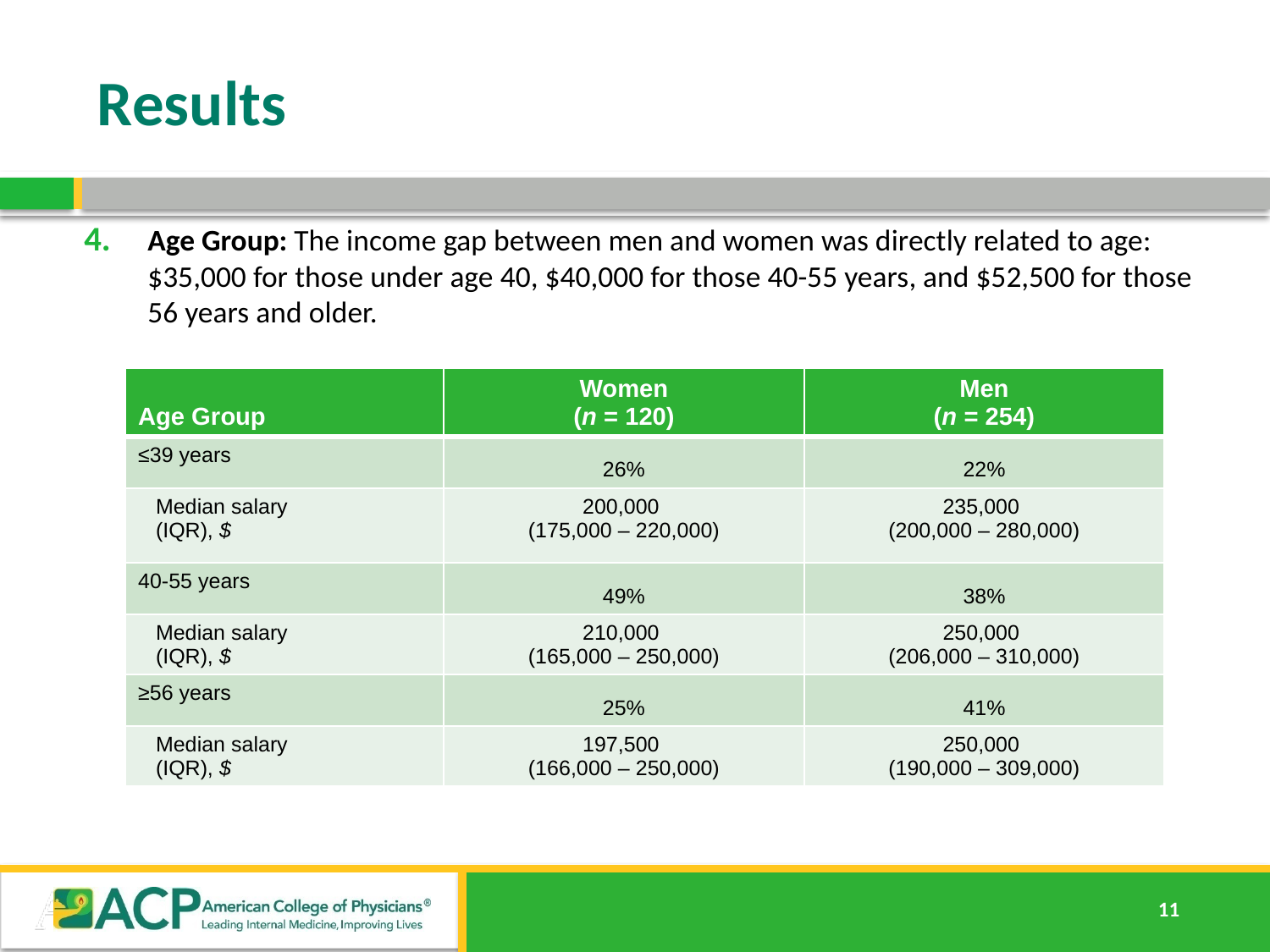

# Results
Age Group: The income gap between men and women was directly related to age: $35,000 for those under age 40, $40,000 for those 40-55 years, and $52,500 for those 56 years and older.
| Age Group | Women (n = 120) | Men (n = 254) |
| --- | --- | --- |
| ≤39 years | 26% | 22% |
| Median salary (IQR), $ | 200,000 (175,000 – 220,000) | 235,000 (200,000 – 280,000) |
| 40-55 years | 49% | 38% |
| Median salary (IQR), $ | 210,000 (165,000 – 250,000) | 250,000 (206,000 – 310,000) |
| ≥56 years | 25% | 41% |
| Median salary (IQR), $ | 197,500 (166,000 – 250,000) | 250,000 (190,000 – 309,000) |